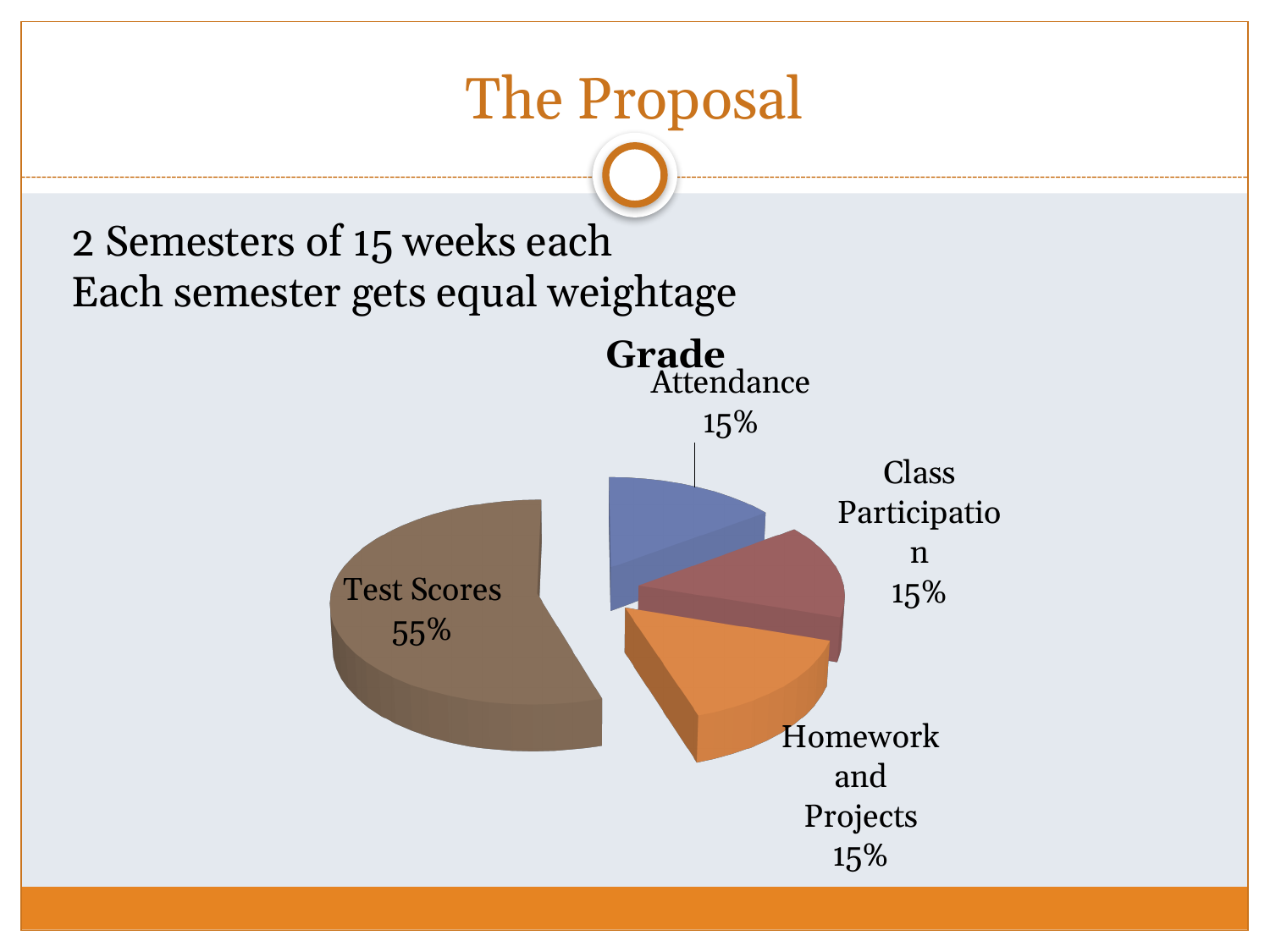

# The Proposal
2 Semesters of 15 weeks each
Each semester gets equal weightage

[unsupported chart]